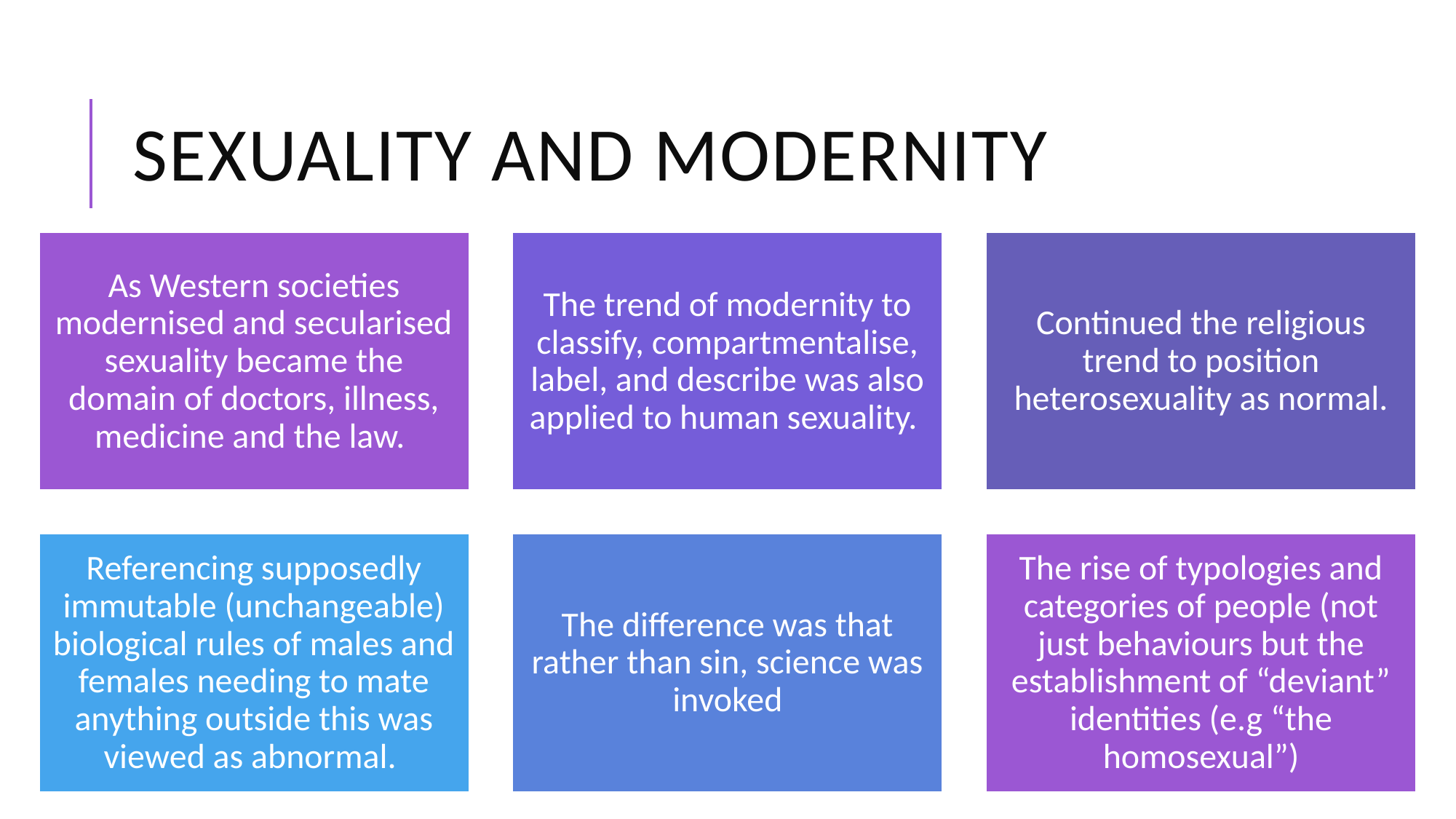

# Sexuality and modernity
As Western societies modernised and secularised sexuality became the domain of doctors, illness, medicine and the law.
The trend of modernity to classify, compartmentalise, label, and describe was also applied to human sexuality.
Continued the religious trend to position heterosexuality as normal.
Referencing supposedly immutable (unchangeable) biological rules of males and females needing to mate anything outside this was viewed as abnormal.
The difference was that rather than sin, science was invoked
The rise of typologies and categories of people (not just behaviours but the establishment of “deviant” identities (e.g “the homosexual”)